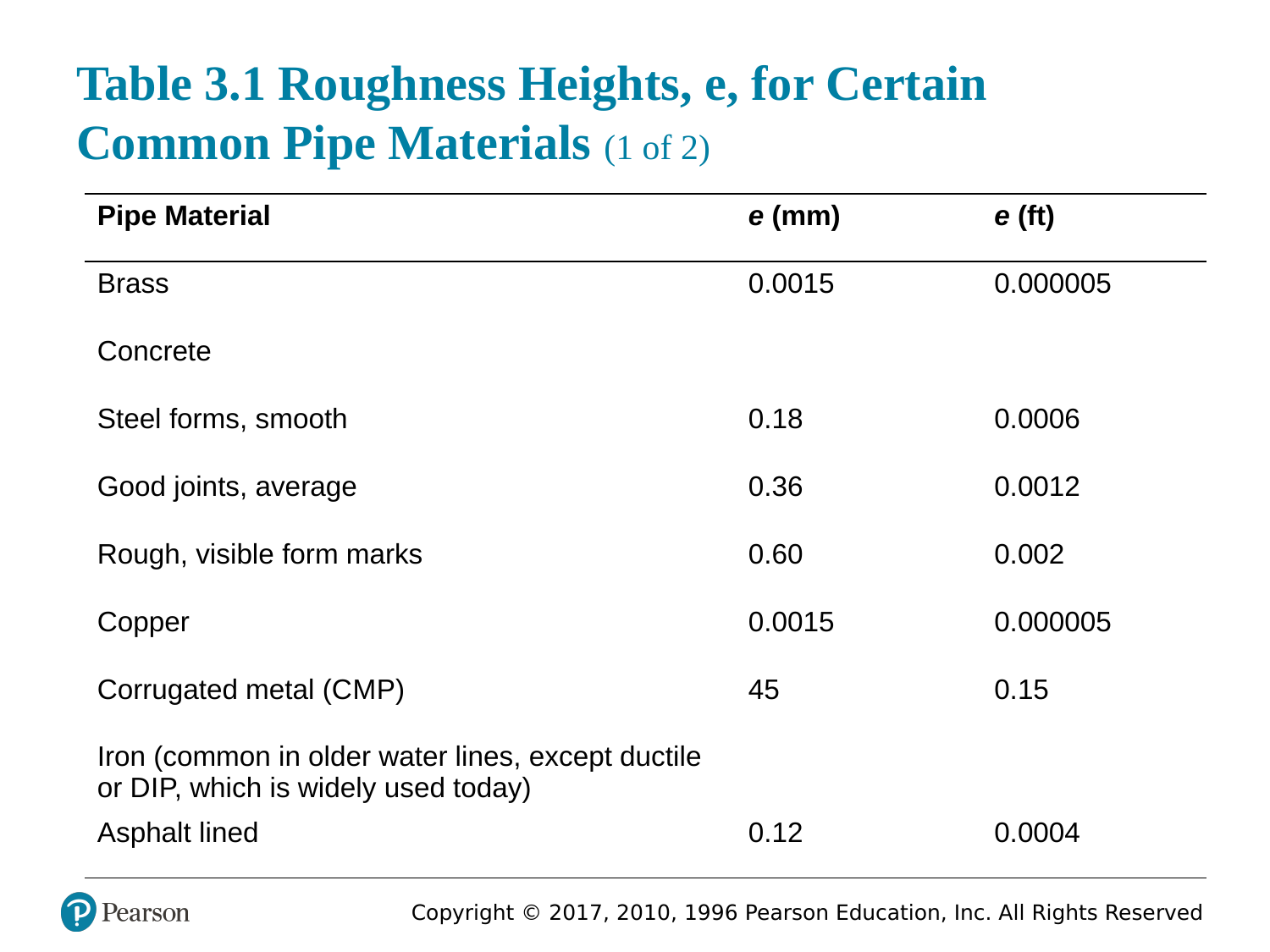

# Table 3.1 Roughness Heights, e, for Certain Common Pipe Materials (1 of 2)
| Pipe Material | e (mm) | e (ft) |
| --- | --- | --- |
| Brass | 0.0015 | 0.000005 |
| Concrete | Blank | Blank |
| Steel forms, smooth | 0.18 | 0.0006 |
| Good joints, average | 0.36 | 0.0012 |
| Rough, visible form marks | 0.60 | 0.002 |
| Copper | 0.0015 | 0.000005 |
| Corrugated metal (C M P) | 45 | 0.15 |
| Iron (common in older water lines, except ductile or D I P, which is widely used today) | Blank | Blank |
| Asphalt lined | 0.12 | 0.0004 |